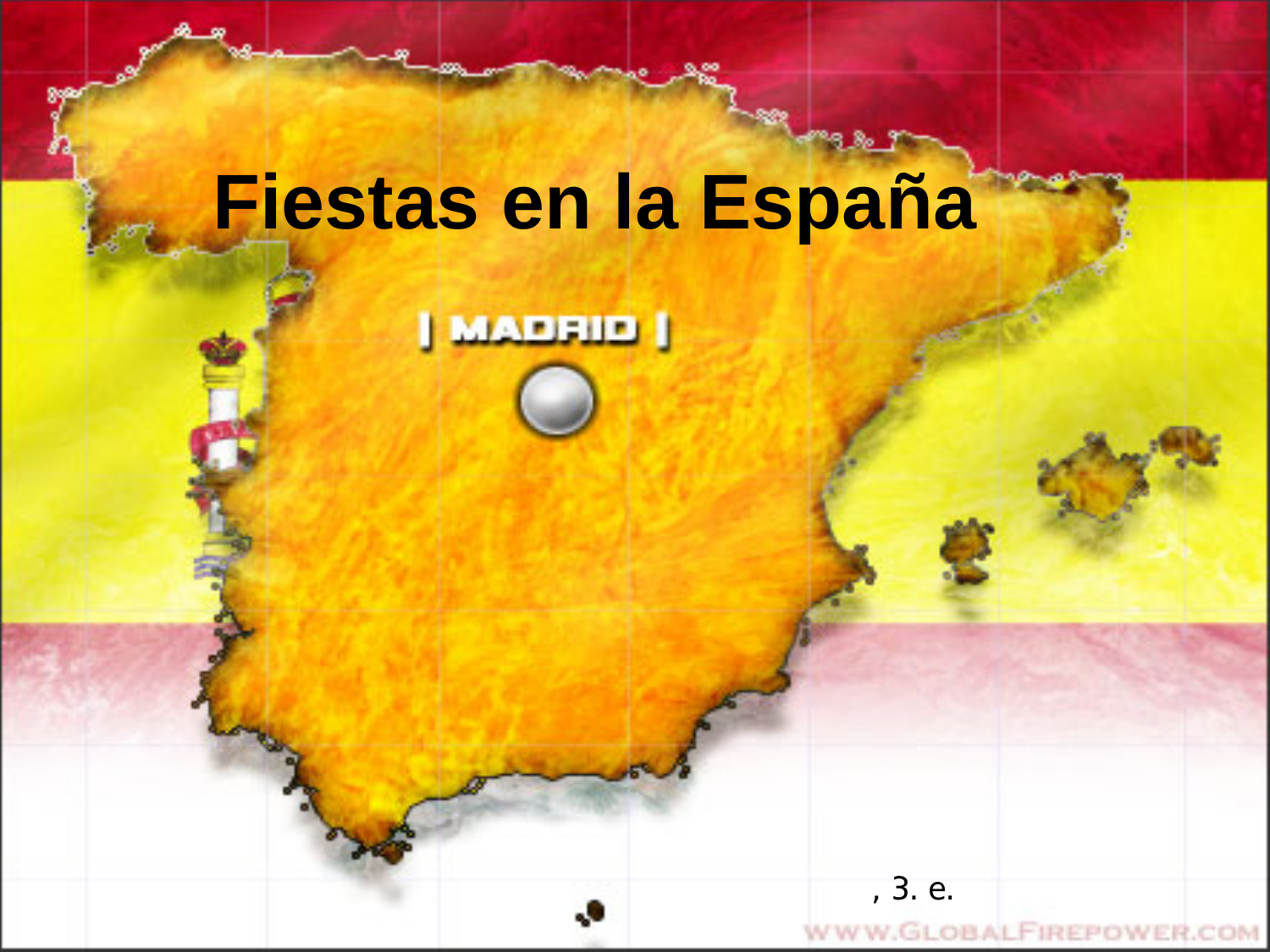

# Fiestas en la España
, 3. e.